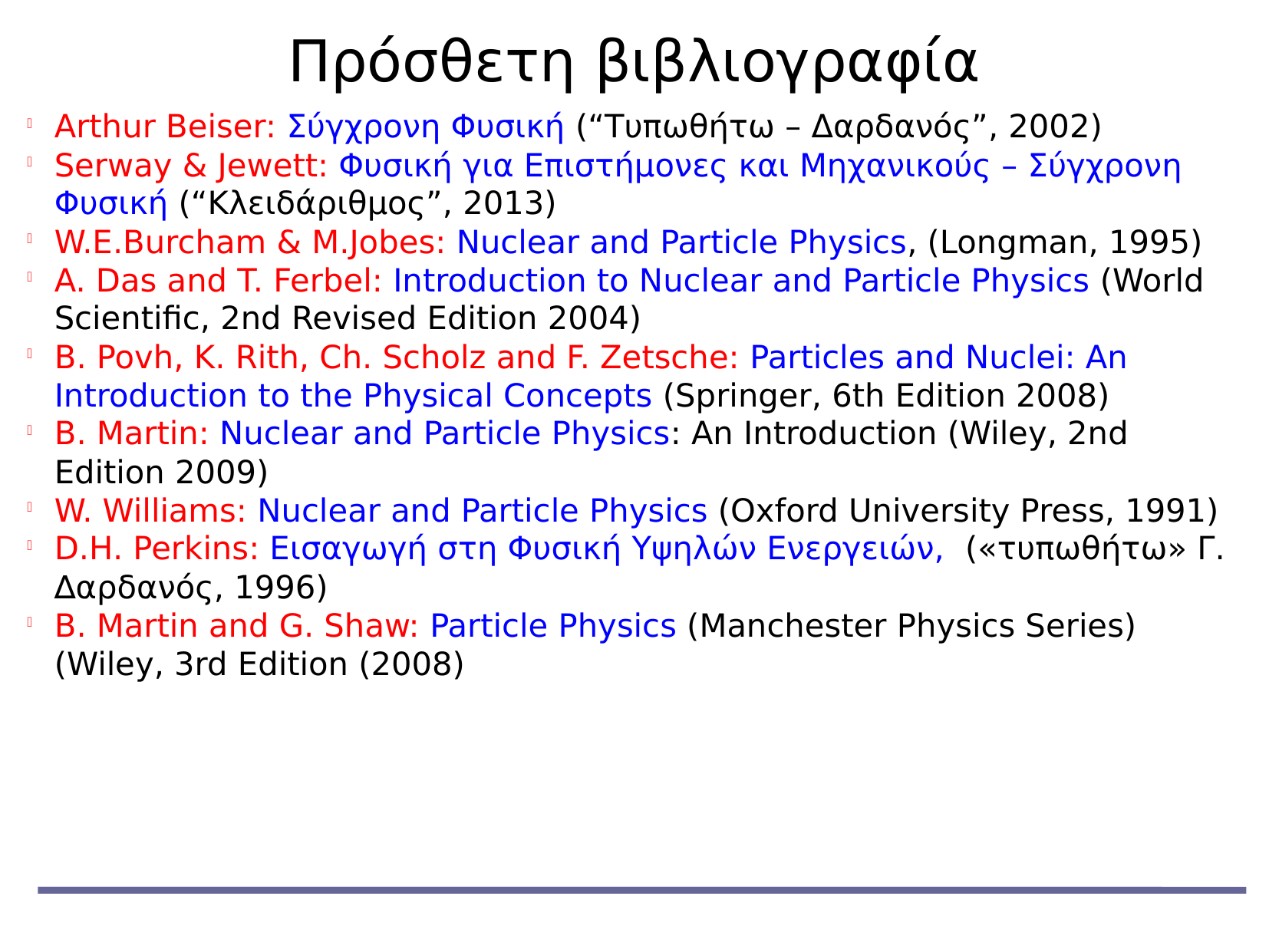

Πρόσθετη βιβλιογραφία
Arthur Beiser: Σύγχρονη Φυσική (“Τυπωθήτω – Δαρδανός”, 2002)
Serway & Jewett: Φυσική για Επιστήμονες και Μηχανικούς – Σύγχρονη Φυσική (“Κλειδάριθμος”, 2013)
W.E.Burcham & M.Jobes: Nuclear and Particle Physics, (Longman, 1995)
A. Das and T. Ferbel: Introduction to Nuclear and Particle Physics (World Scientific, 2nd Revised Edition 2004)
B. Povh, K. Rith, Ch. Scholz and F. Zetsche: Particles and Nuclei: An Introduction to the Physical Concepts (Springer, 6th Edition 2008)
B. Martin: Nuclear and Particle Physics: An Introduction (Wiley, 2nd Edition 2009)
W. Williams: Nuclear and Particle Physics (Oxford University Press, 1991)
D.H. Perkins: Εισαγωγή στη Φυσική Υψηλών Ενεργειών,  («τυπωθήτω» Γ. ∆αρδανός, 1996)
B. Martin and G. Shaw: Particle Physics (Manchester Physics Series) (Wiley, 3rd Edition (2008)